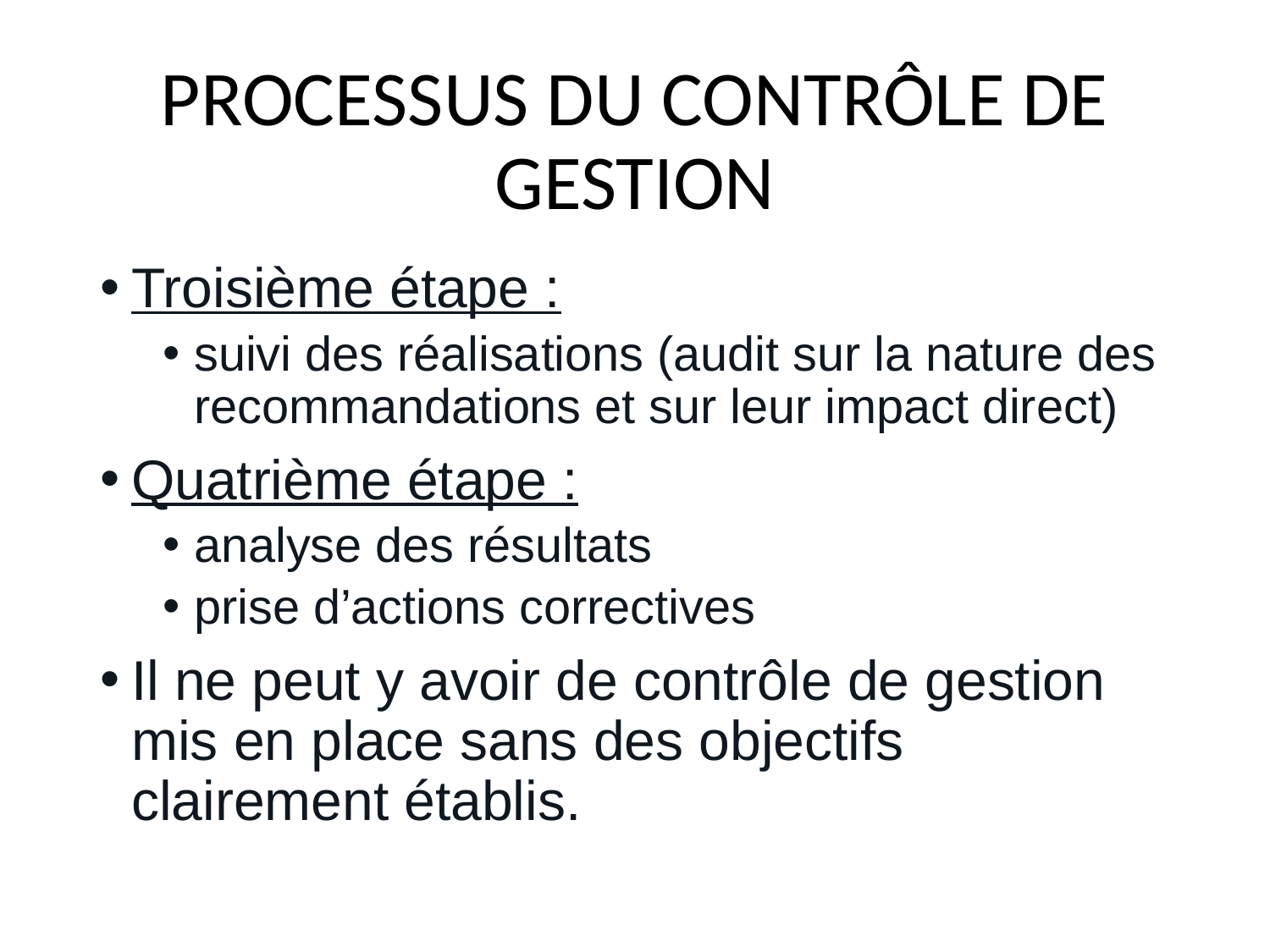

# PROCESSUS DU CONTRÔLE DE GESTION
Troisième étape :
suivi des réalisations (audit sur la nature des recommandations et sur leur impact direct)
Quatrième étape :
analyse des résultats
prise d’actions correctives
Il ne peut y avoir de contrôle de gestion mis en place sans des objectifs clairement établis.